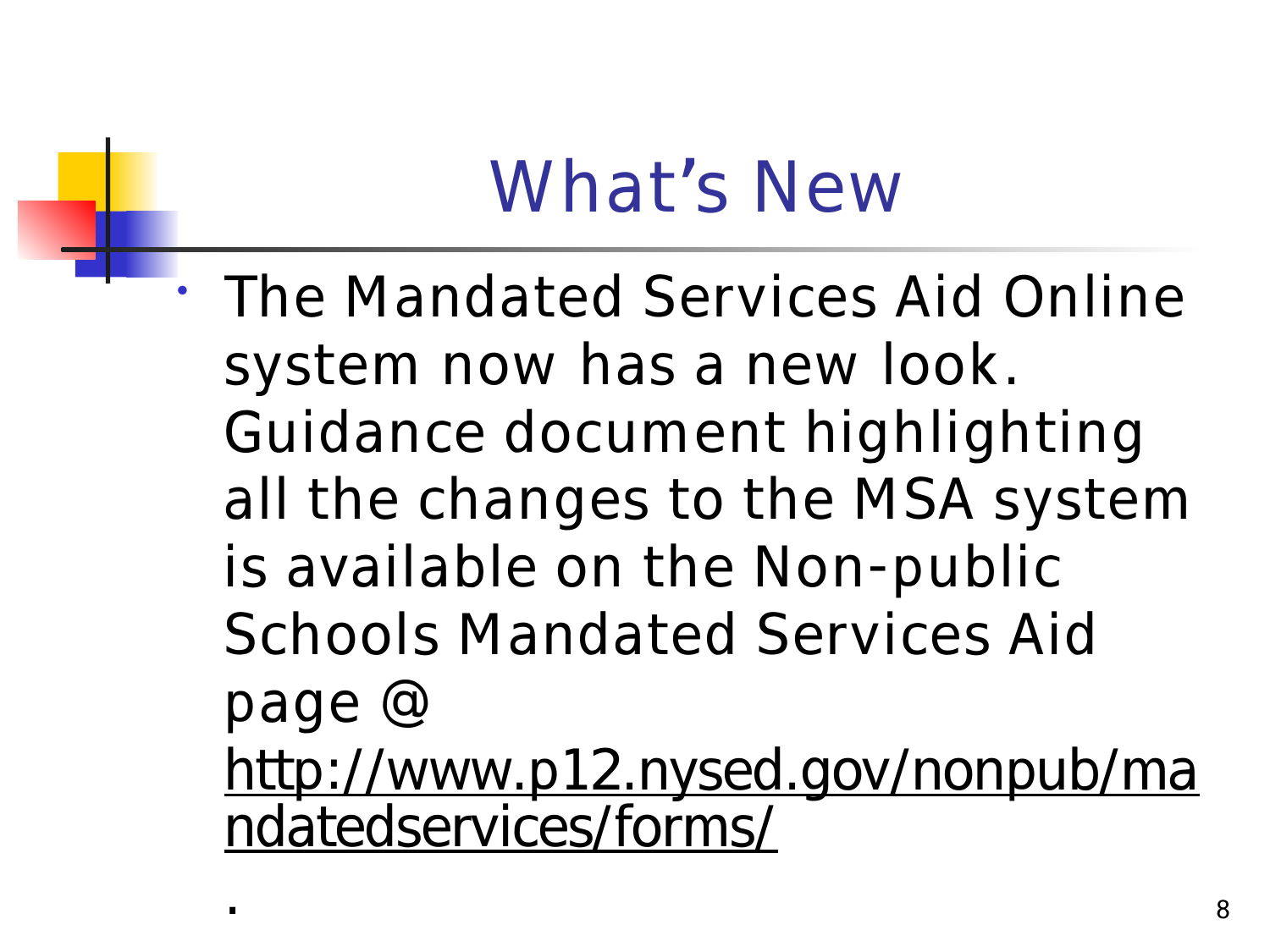

# What’s New
The Mandated Services Aid Online system now has a new look. Guidance document highlighting all the changes to the MSA system is available on the Non-public Schools Mandated Services Aid page @ http://www.p12.nysed.gov/nonpub/mandatedservices/forms/.
8